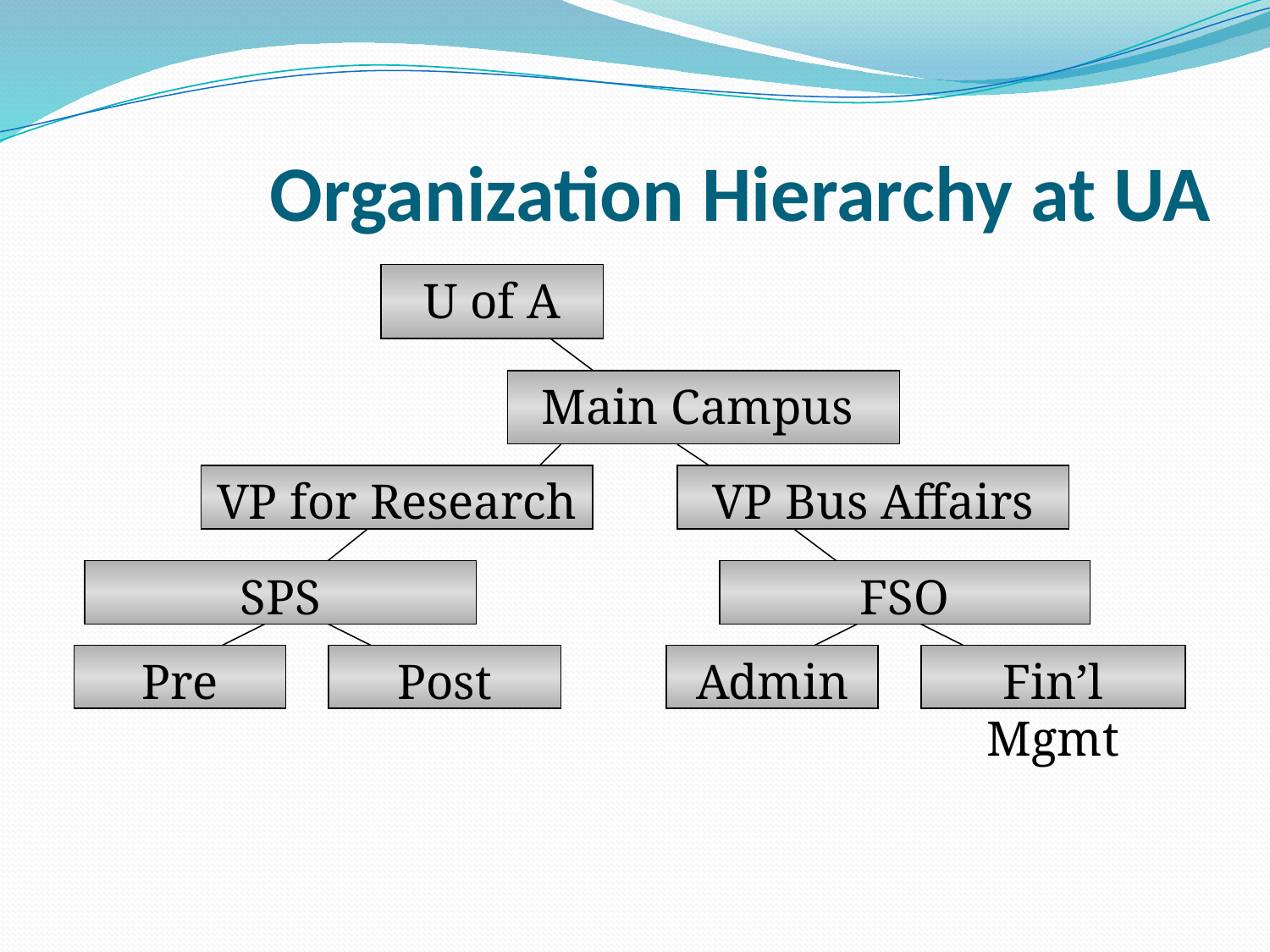

# Organization Hierarchy at UA

U of A

Main Campus

VP for Research
VP Bus Affairs

SPS
FSO

Pre

Post

Admin

Fin’l Mgmt